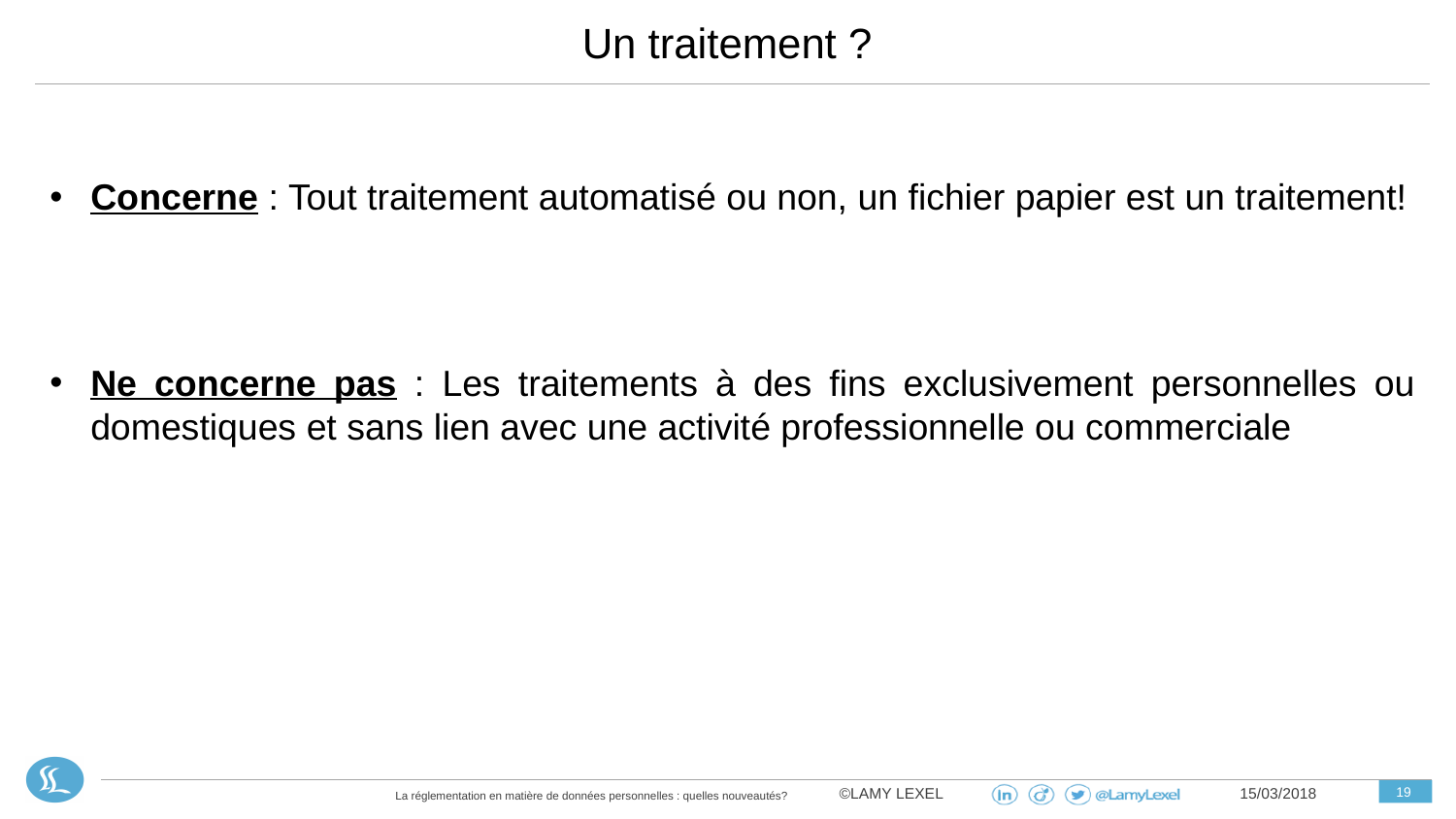

Un traitement ?

Concerne : Tout traitement automatisé ou non, un fichier papier est un traitement!

Ne concerne pas : Les traitements à des fins exclusivement personnelles ou domestiques et sans lien avec une activité professionnelle ou commerciale